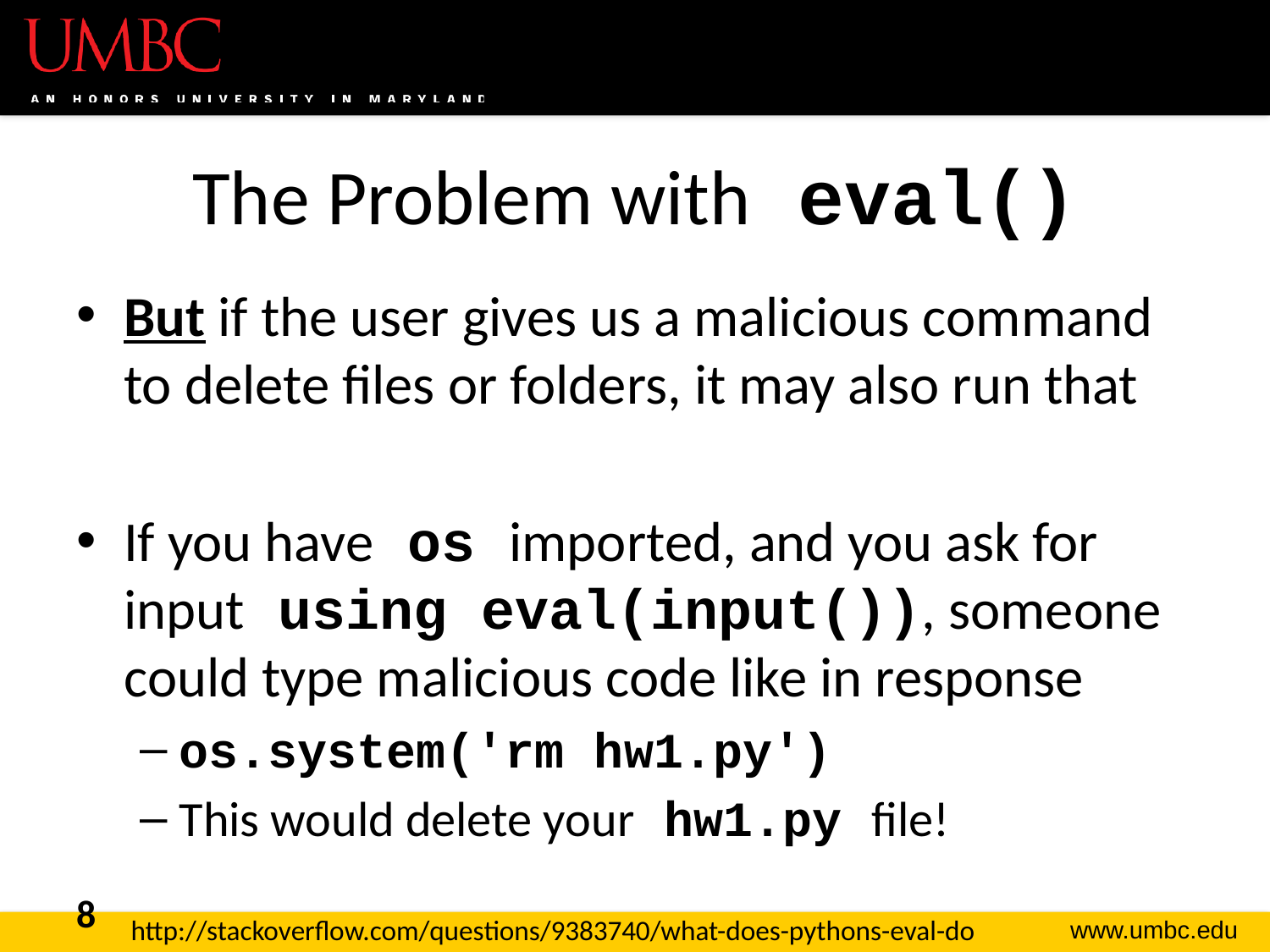

# The Problem with eval()
But if the user gives us a malicious command to delete files or folders, it may also run that

If you have os imported, and you ask for input using eval(input()), someone could type malicious code like in response
os.system('rm hw1.py')
This would delete your hw1.py file!
8
http://stackoverflow.com/questions/9383740/what-does-pythons-eval-do